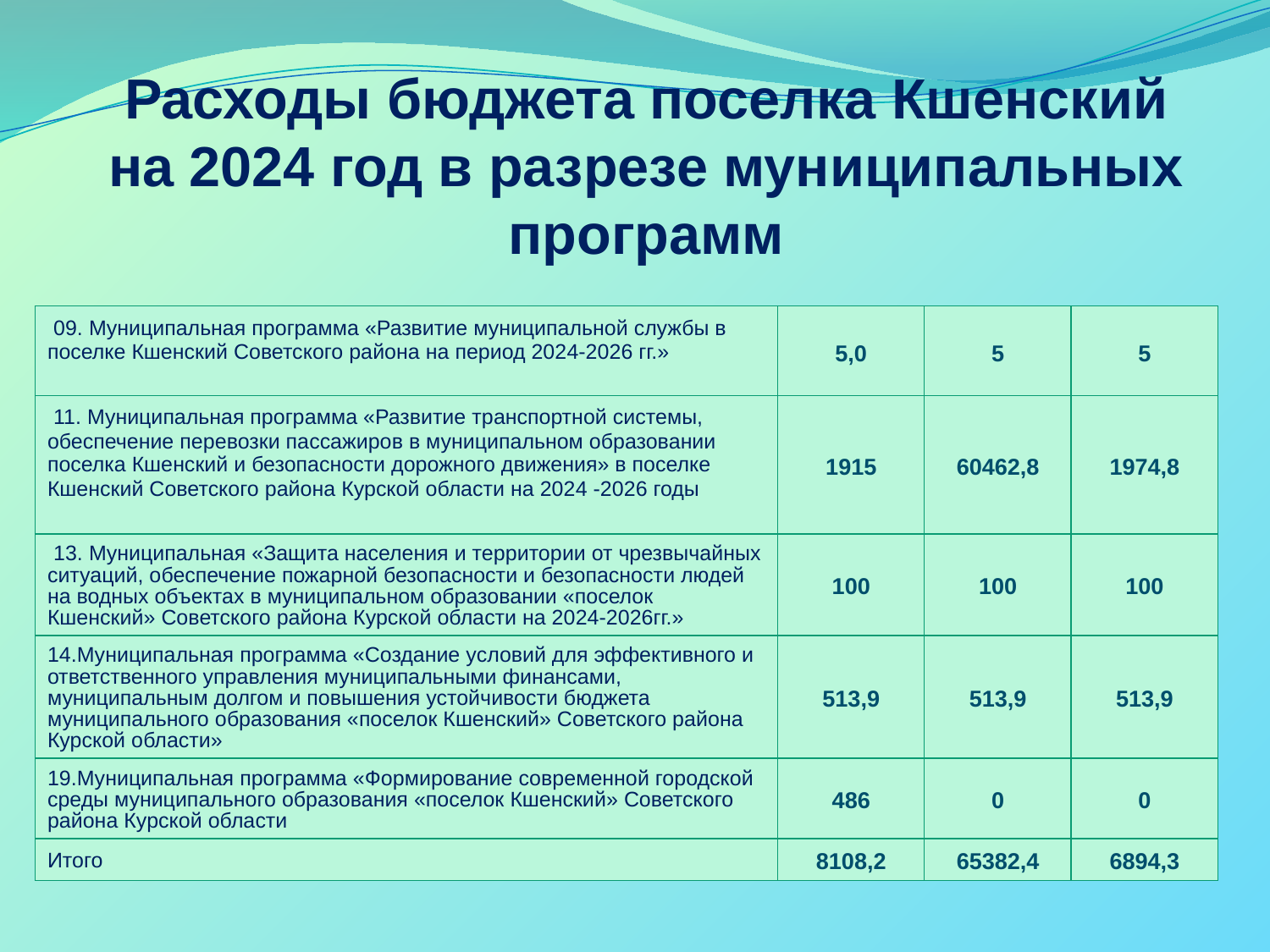

Расходы бюджета поселка Кшенский на 2024 год в разрезе муниципальных программ
| 09. Муниципальная программа «Развитие муниципальной службы в поселке Кшенский Советского района на период 2024-2026 гг.» | 5,0 | 5 | 5 |
| --- | --- | --- | --- |
| 11. Муниципальная программа «Развитие транспортной системы, обеспечение перевозки пассажиров в муниципальном образовании поселка Кшенский и безопасности дорожного движения» в поселке Кшенский Советского района Курской области на 2024 -2026 годы | 1915 | 60462,8 | 1974,8 |
| 13. Муниципальная «Защита населения и территории от чрезвычайных ситуаций, обеспечение пожарной безопасности и безопасности людей на водных объектах в муниципальном образовании «поселок Кшенский» Советского района Курской области на 2024-2026гг.» | 100 | 100 | 100 |
| 14.Муниципальная программа «Создание условий для эффективного и ответственного управления муниципальными финансами, муниципальным долгом и повышения устойчивости бюджета муниципального образования «поселок Кшенский» Советского района Курской области» | 513,9 | 513,9 | 513,9 |
| 19.Муниципальная программа «Формирование современной городской среды муниципального образования «поселок Кшенский» Советского района Курской области | 486 | 0 | 0 |
| Итого | 8108,2 | 65382,4 | 6894,3 |